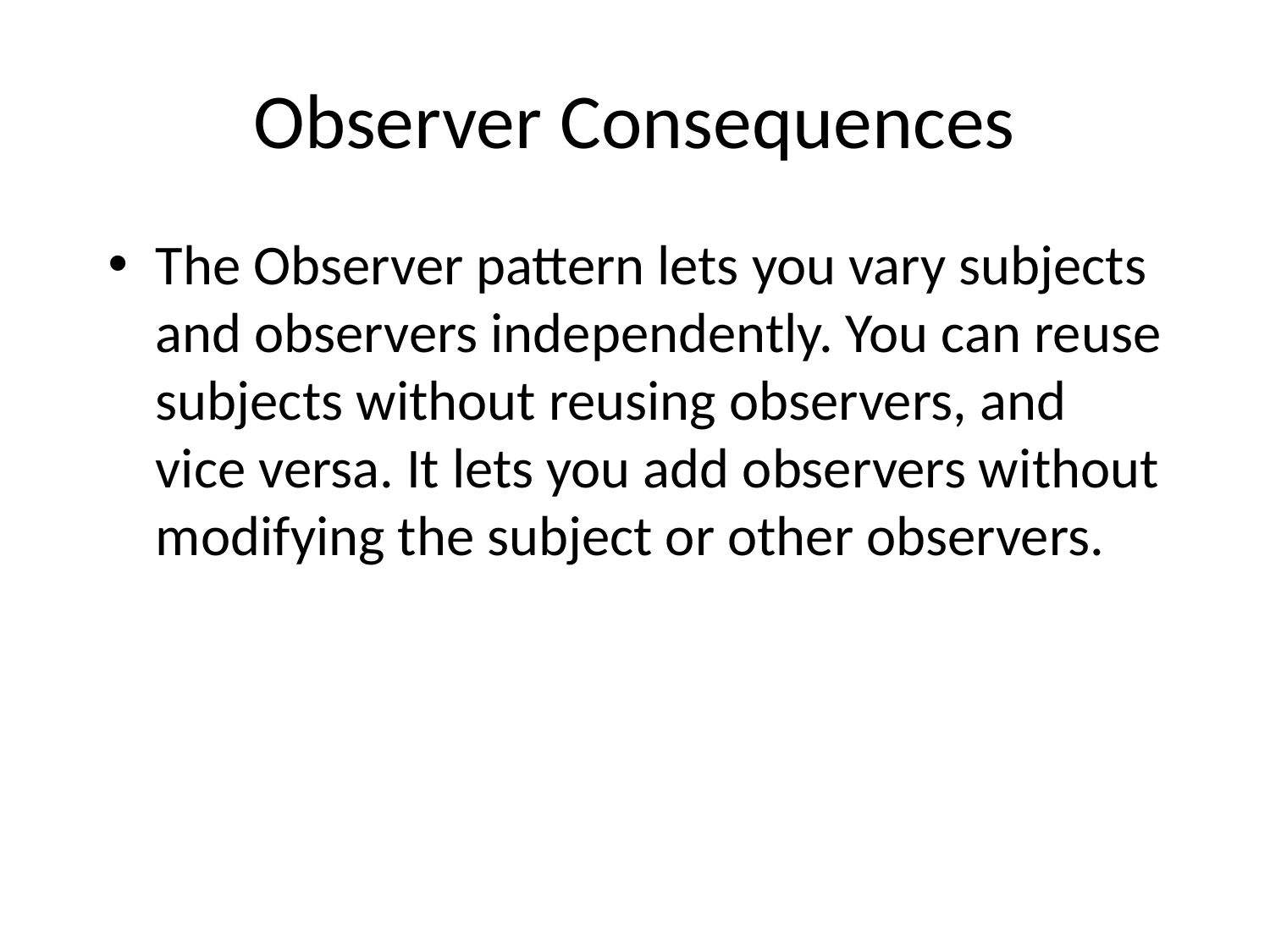

# Observer Consequences
The Observer pattern lets you vary subjects and observers independently. You can reuse subjects without reusing observers, and vice versa. It lets you add observers without modifying the subject or other observers.